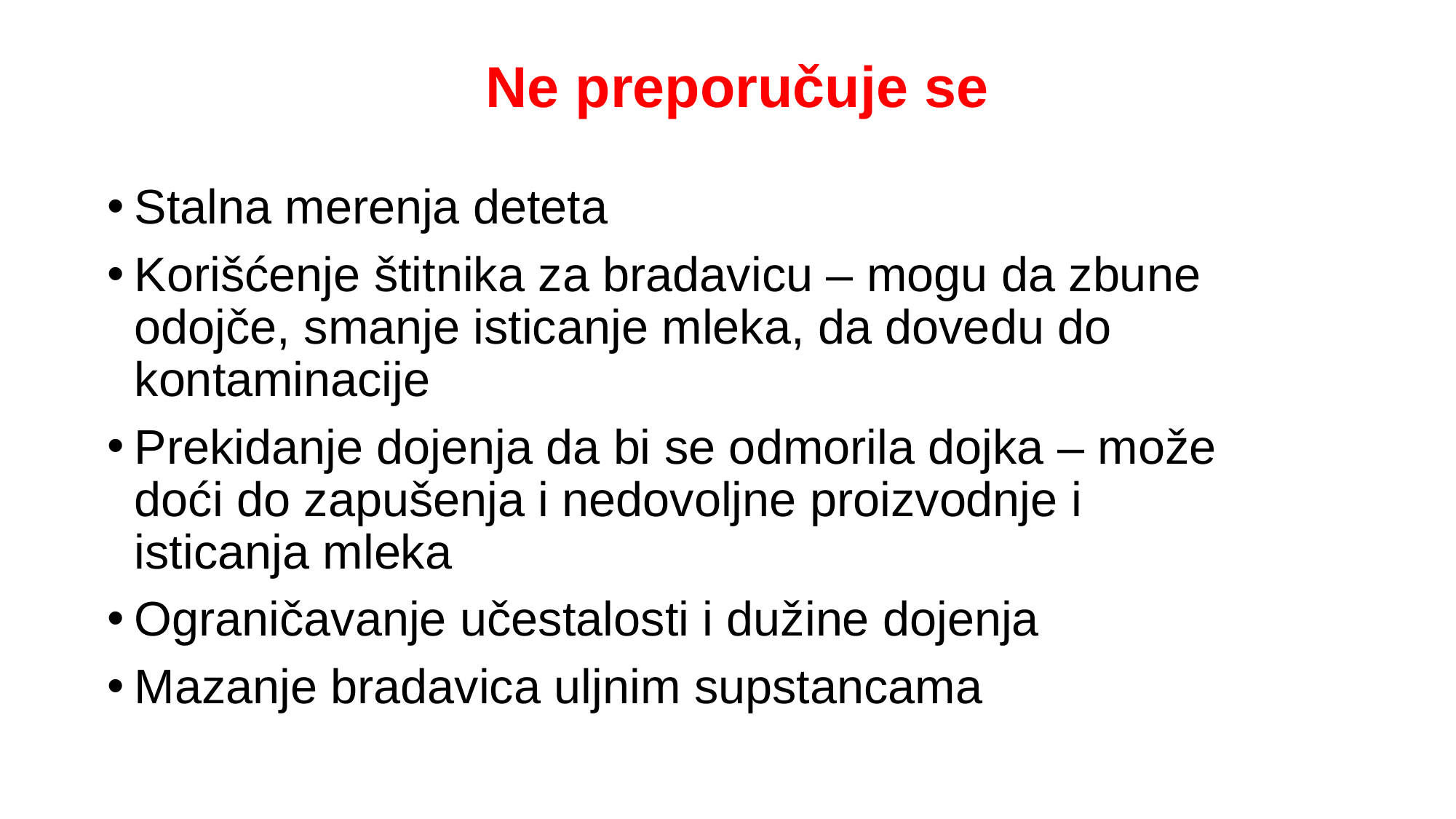

Ne preporučuje se
Stalna merenja deteta
Korišćenje štitnika za bradavicu – mogu da zbune odojče, smanje isticanje mleka, da dovedu do kontaminacije
Prekidanje dojenja da bi se odmorila dojka – može doći do zapušenja i nedovoljne proizvodnje i isticanja mleka
Ograničavanje učestalosti i dužine dojenja
Mazanje bradavica uljnim supstancama